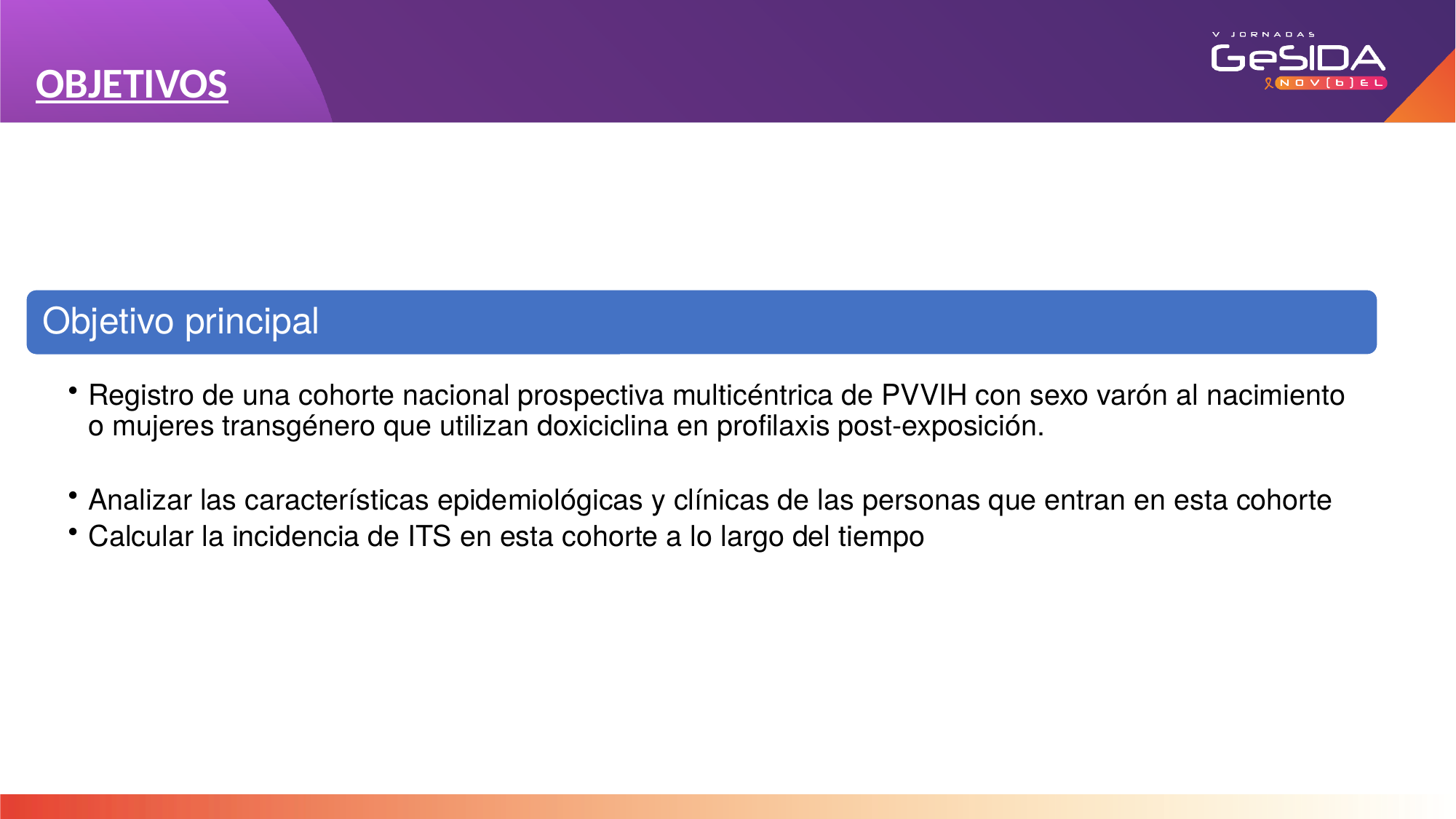

OBJETIVOS
Objetivo principal

Registro de una cohorte nacional prospectiva multicéntrica de PVVIH con sexo varón al nacimiento o mujeres transgénero que utilizan doxiciclina en profilaxis post-exposición.

Analizar las características epidemiológicas y clínicas de las personas que entran en esta cohorte
Calcular la incidencia de ITS en esta cohorte a lo largo del tiempo